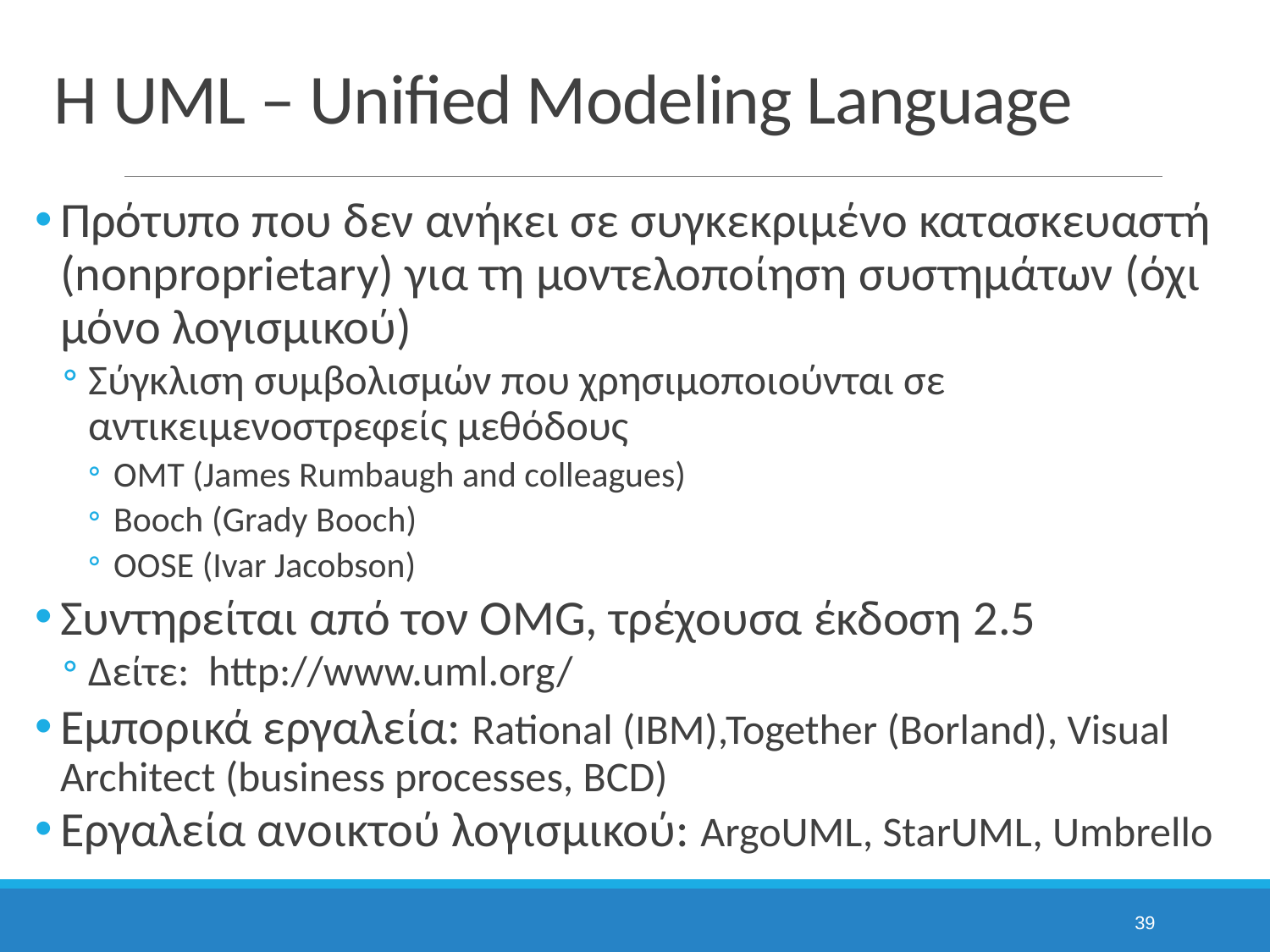

# Η UML – Unified Modeling Language
Πρότυπο που δεν ανήκει σε συγκεκριμένο κατασκευαστή (nonproprietary) για τη μοντελοποίηση συστημάτων (όχι μόνο λογισμικού)
Σύγκλιση συμβολισμών που χρησιμοποιούνται σε αντικειμενοστρεφείς μεθόδους
OMT (James Rumbaugh and colleagues)
Booch (Grady Booch)
OOSE (Ivar Jacobson)
Συντηρείται από τον OMG, τρέχουσα έκδοση 2.5
Δείτε:  http://www.uml.org/
Εμπορικά εργαλεία: Rational (IBM),Together (Borland), Visual Architect (business processes, BCD)
Εργαλεία ανοικτού λογισμικού: ArgoUML, StarUML, Umbrello
39